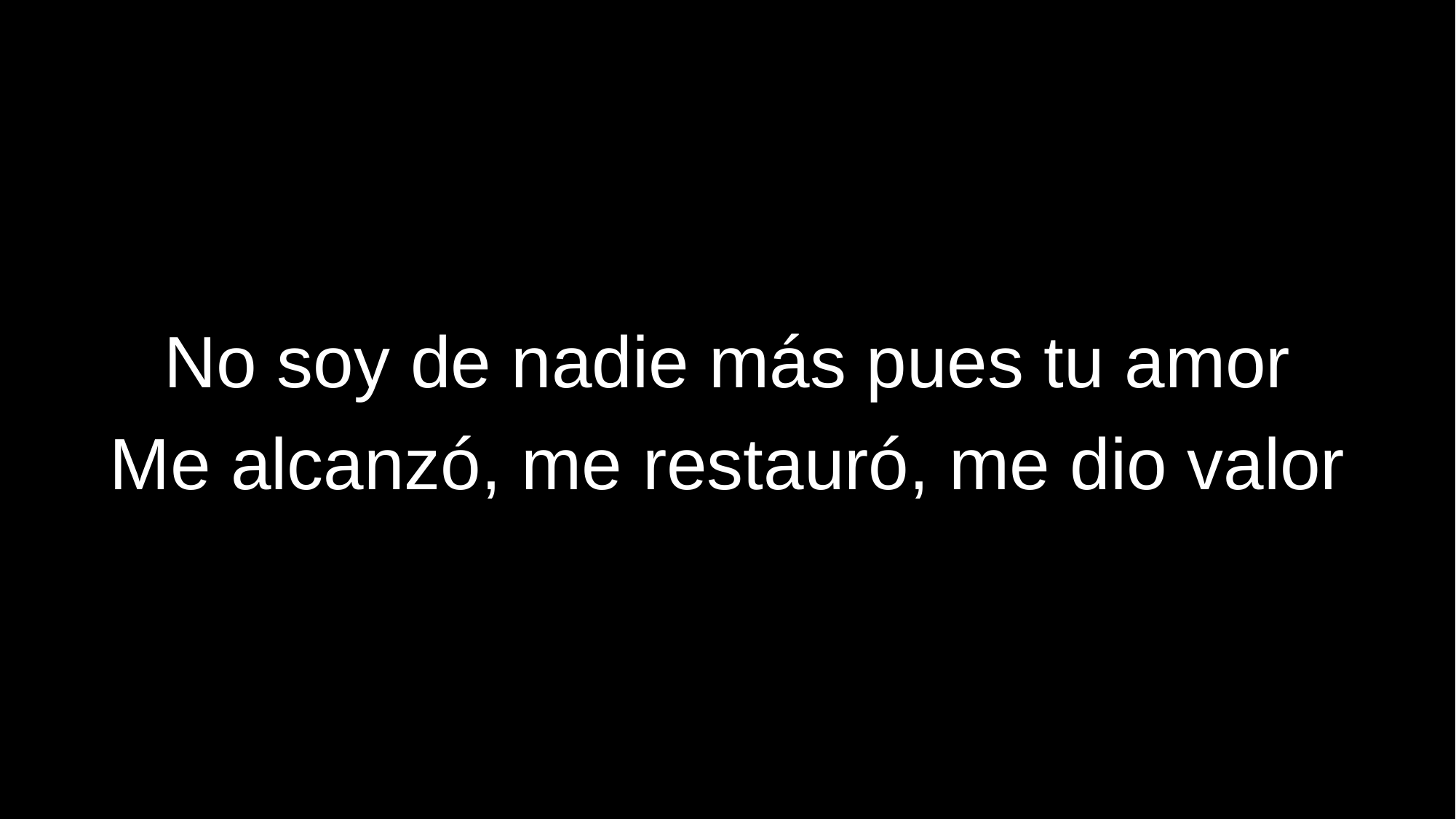

No soy de nadie más pues tu amor
Me alcanzó, me restauró, me dio valor